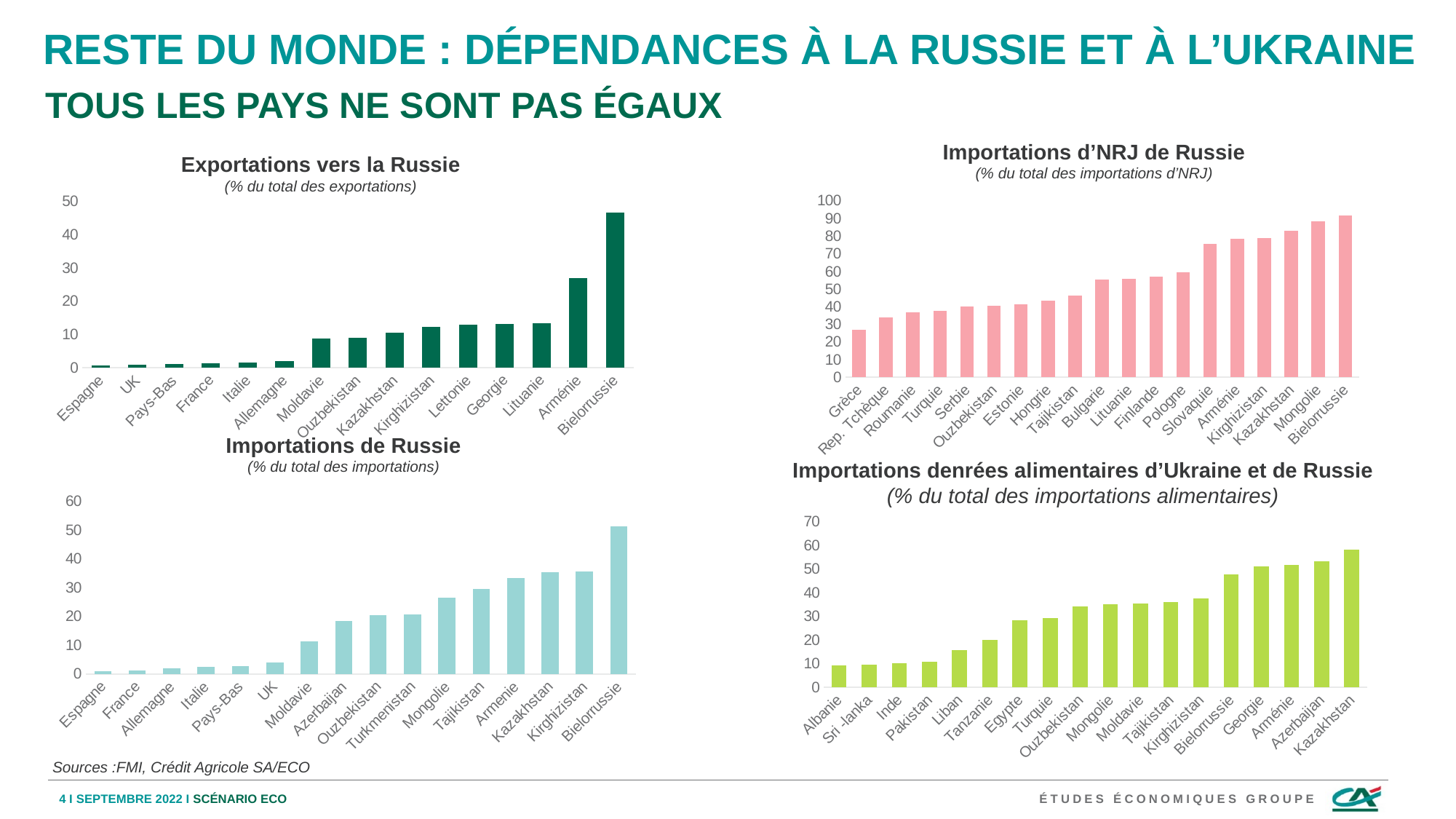

# Reste du monde : Dépendances à la Russie et à l’Ukraine
Tous les pays ne sont pas égaux
Exportations vers la Russie
(% du total des exportations)
Importations d’NRJ de Russie
(% du total des importations d’NRJ)

### Chart

| Category |  |
|---|---|
| Grèce | 26.7 |
| Rep. Tchèque | 34.0 |
| Roumanie | 36.9 |
| Turquie | 37.8 |
| Serbie | 39.9 |
| Ouzbekistan | 40.6 |
| Estonie | 41.5 |
| Hongrie | 43.4 |
| Tajikistan | 46.2 |
| Bulgarie | 55.3 |
| Lituanie | 55.6 |
| Finlande | 57.2 |
| Pologne | 59.7 |
| Slovaquie | 75.7 |
| Arménie | 78.4 |
| Kirghizistan | 79.0 |
| Kazakhstan | 83.0 |
| Mongolie | 88.5 |
| Bielorrussie | 91.6 |

### Chart

| Category |  |
|---|---|
| Espagne | 0.7 |
| UK | 0.8 |
| Pays-Bas | 1.1 |
| France | 1.2 |
| Italie | 1.6 |
| Allemagne | 1.9 |
| Moldavie | 8.8 |
| Ouzbekistan | 8.9 |
| Kazakhstan | 10.4 |
| Kirghizistan | 12.3 |
| Lettonie | 13.0 |
| Georgie | 13.2 |
| Lituanie | 13.4 |
| Arménie | 26.9 |
| Bielorrussie | 46.7 |
Importations de Russie
(% du total des importations)

Importations denrées alimentaires d’Ukraine et de Russie
(% du total des importations alimentaires)

### Chart

| Category |  |
|---|---|
| Espagne | 0.9 |
| France | 1.1 |
| Allemagne | 1.9 |
| Italie | 2.4 |
| Pays-Bas | 2.6 |
| UK | 4.0 |
| Moldavie | 11.2 |
| Azerbaijan | 18.3 |
| Ouzbekistan | 20.5 |
| Turkmenistan | 20.7 |
| Mongolie | 26.4 |
| Tajikistan | 29.6 |
| Armenie | 33.3 |
| Kazakhstan | 35.3 |
| Kirghizistan | 35.7 |
| Bielorrussie | 51.2 |

### Chart

| Category |  |
|---|---|
| Albanie | 9.2 |
| Sri -lanka | 9.5 |
| Inde | 10.2 |
| Pakistan | 10.9 |
| Liban | 15.7 |
| Tanzanie | 20.1 |
| Egypte | 28.4 |
| Turquie | 29.2 |
| Ouzbekistan | 34.3 |
| Mongolie | 35.2 |
| Moldavie | 35.3 |
| Tajikistan | 35.9 |
| Kirghizistan | 37.6 |
| Bielorrussie | 47.6 |
| Georgie | 51.1 |
| Arménie | 51.6 |
| Azerbaijan | 53.2 |
| Kazakhstan | 58.2 |
Sources :FMI, Crédit Agricole SA/ECO